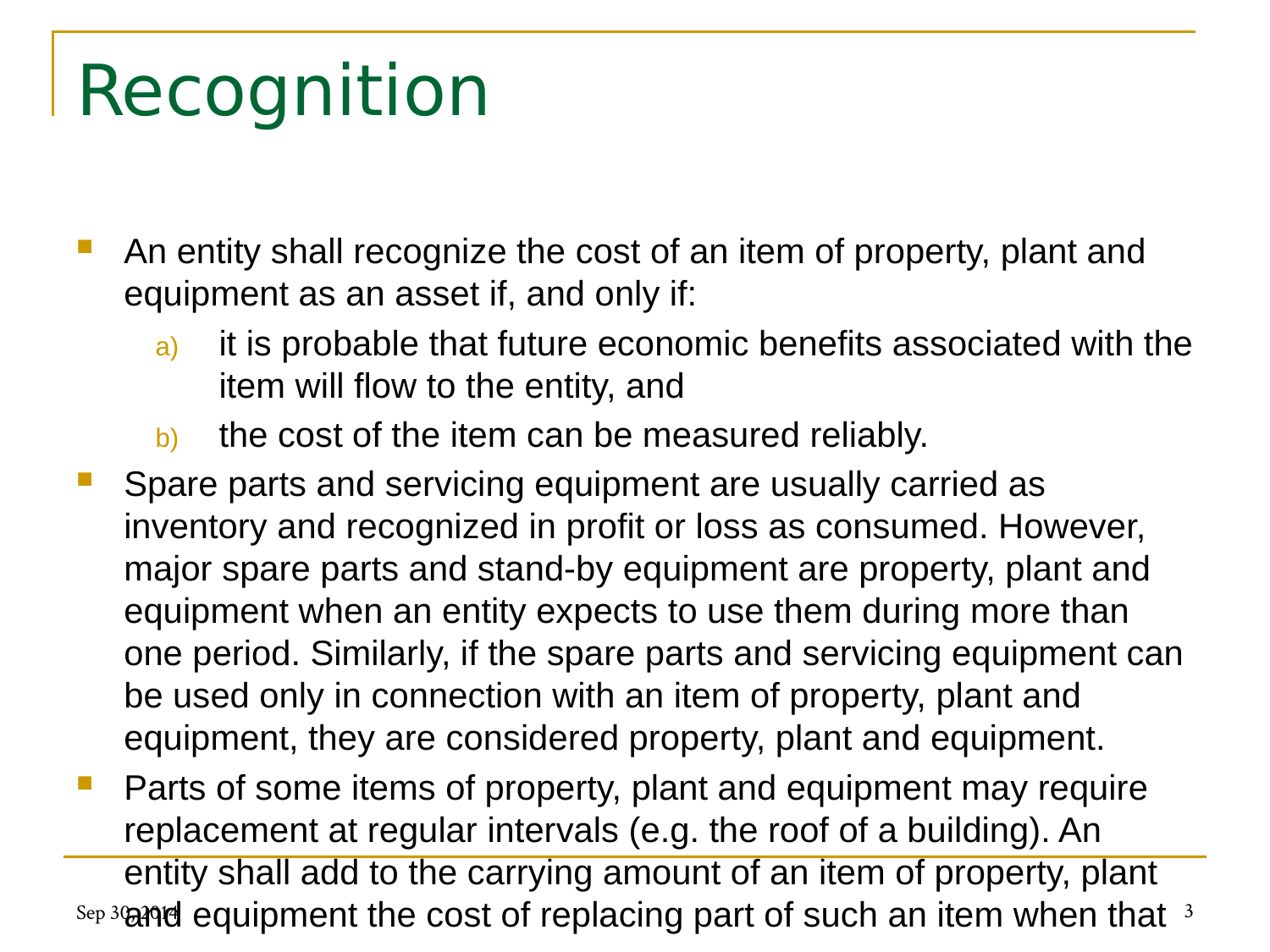

# Recognition
An entity shall recognize the cost of an item of property, plant and equipment as an asset if, and only if:
it is probable that future economic benefits associated with the item will flow to the entity, and
the cost of the item can be measured reliably.
Spare parts and servicing equipment are usually carried as inventory and recognized in profit or loss as consumed. However, major spare parts and stand-by equipment are property, plant and equipment when an entity expects to use them during more than one period. Similarly, if the spare parts and servicing equipment can be used only in connection with an item of property, plant and equipment, they are considered property, plant and equipment.
Parts of some items of property, plant and equipment may require replacement at regular intervals (e.g. the roof of a building). An entity shall add to the carrying amount of an item of property, plant and equipment the cost of replacing part of such an item when that

Sep 30, 2014
3